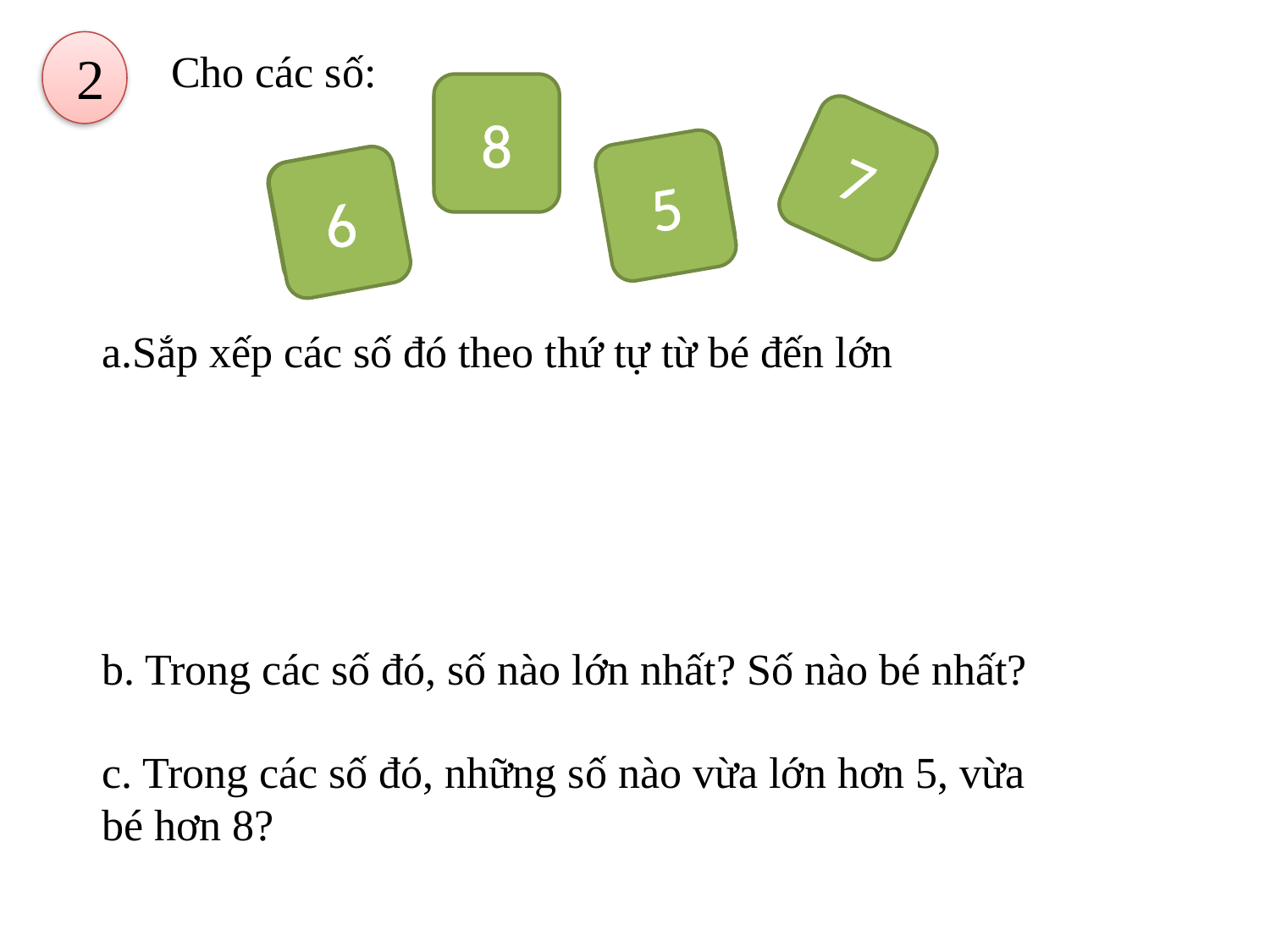

2
Cho các số:
8
8
7
7
5
5
6
6
a.Sắp xếp các số đó theo thứ tự từ bé đến lớn
b. Trong các số đó, số nào lớn nhất? Số nào bé nhất?
c. Trong các số đó, những số nào vừa lớn hơn 5, vừa bé hơn 8?